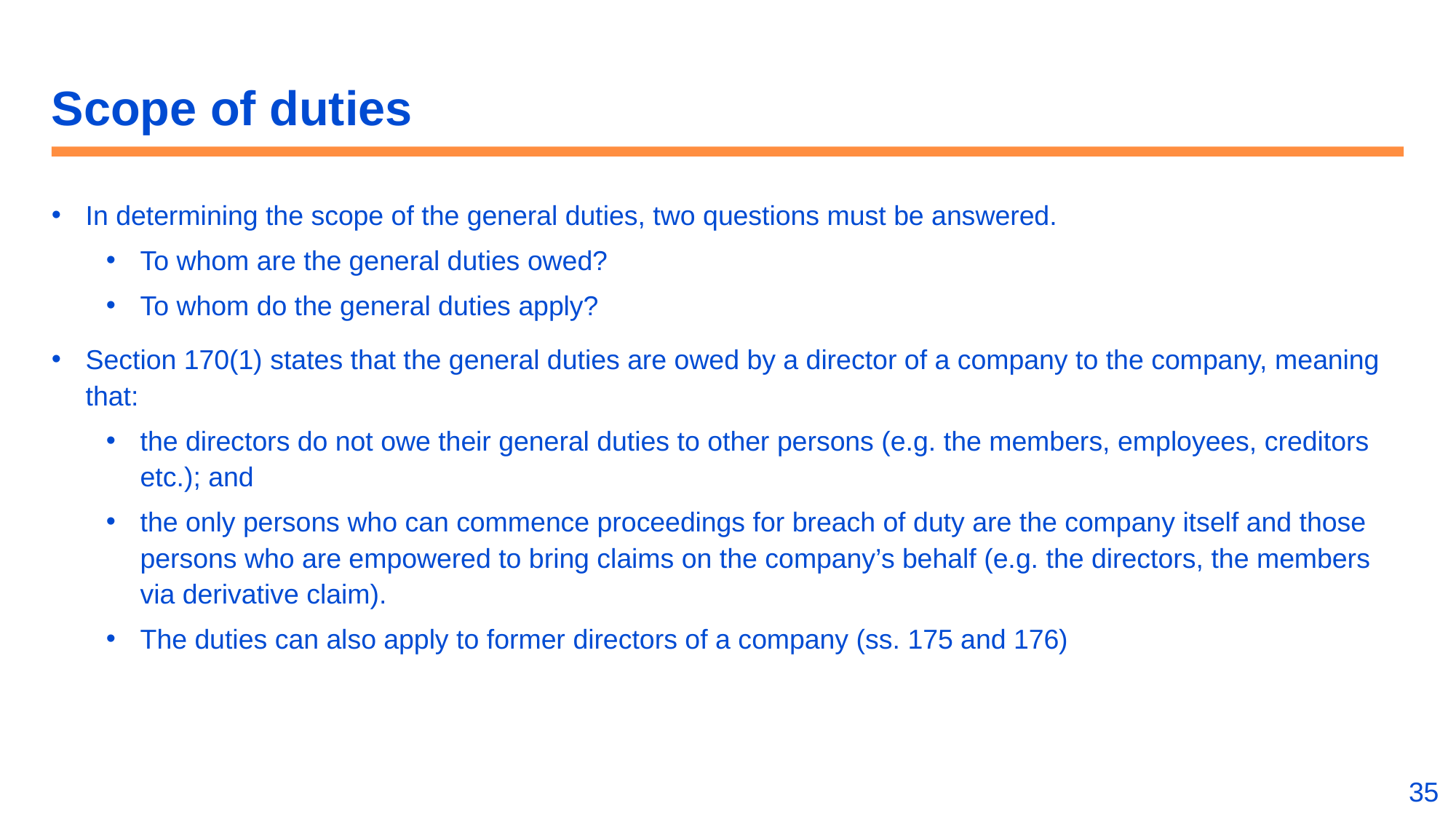

# Scope of duties
In determining the scope of the general duties, two questions must be answered.
To whom are the general duties owed?
To whom do the general duties apply?
Section 170(1) states that the general duties are owed by a director of a company to the company, meaning that:
the directors do not owe their general duties to other persons (e.g. the members, employees, creditors etc.); and
the only persons who can commence proceedings for breach of duty are the company itself and those persons who are empowered to bring claims on the company’s behalf (e.g. the directors, the members via derivative claim).
The duties can also apply to former directors of a company (ss. 175 and 176)